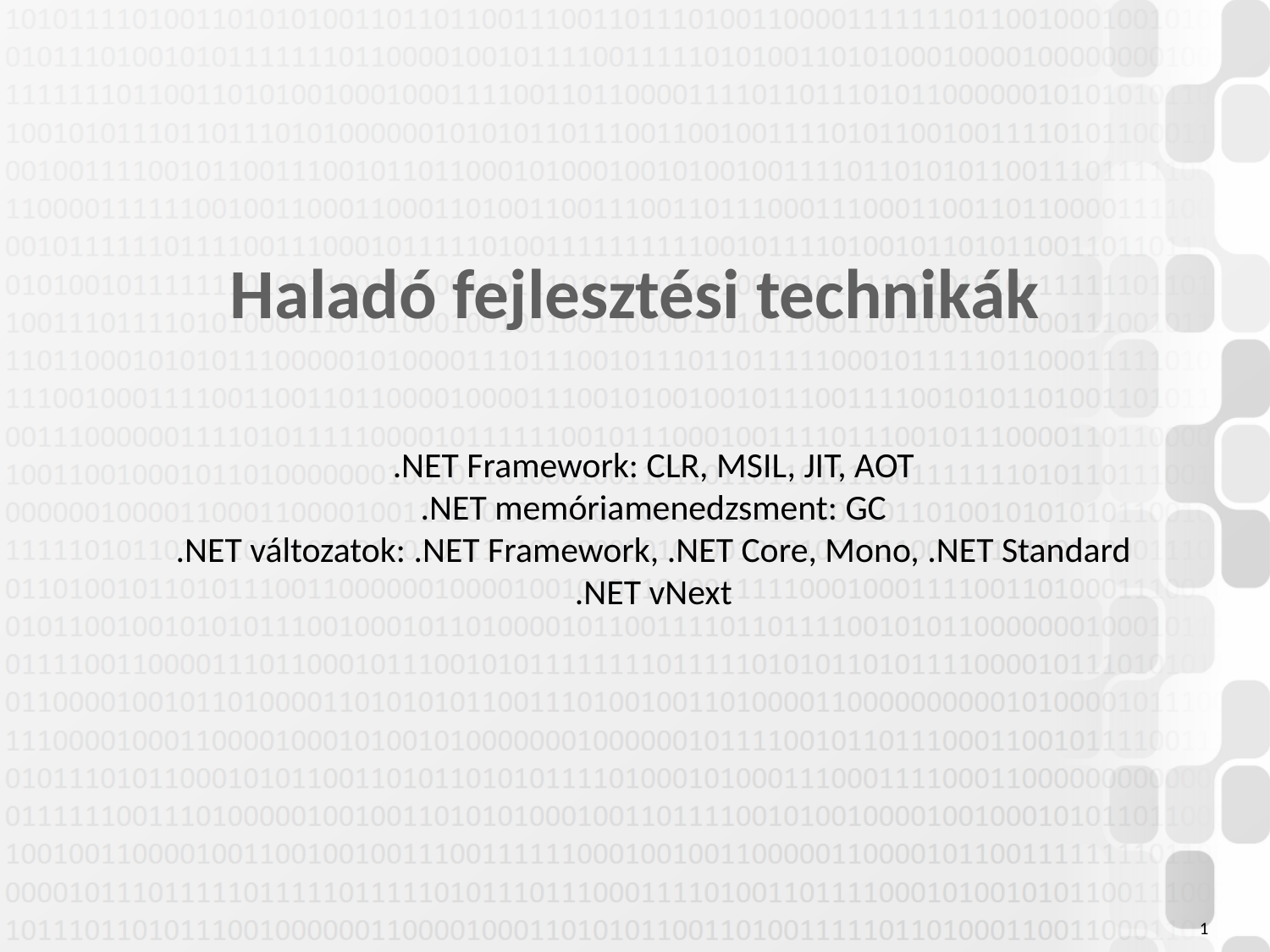

Haladó fejlesztési technikák
.NET Framework: CLR, MSIL, JIT, AOT
.NET memóriamenedzsment: GC
.NET változatok: .NET Framework, .NET Core, Mono, .NET Standard
.NET vNext
1